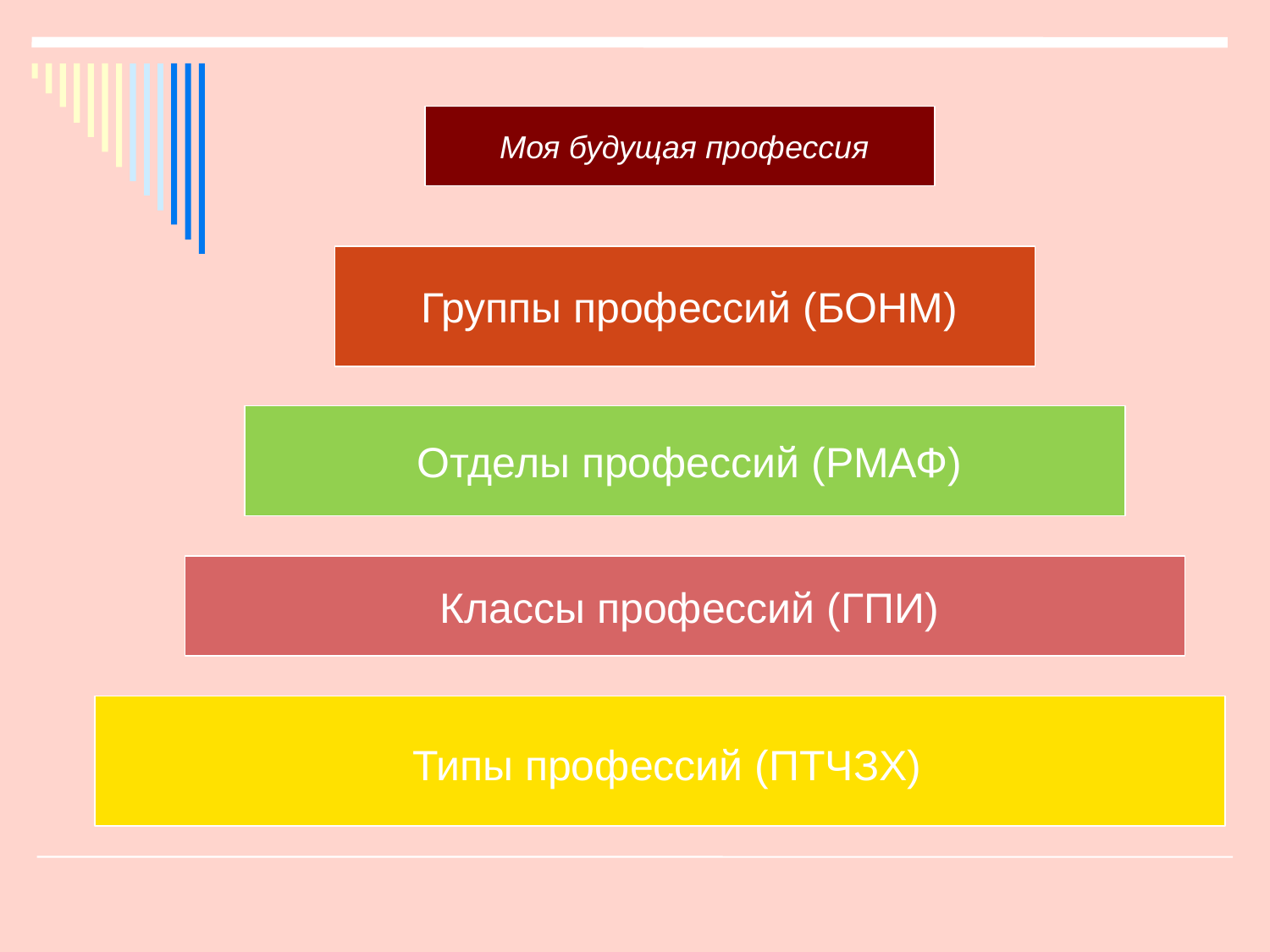

#
 Моя будущая профессия
 Группы профессий (БОНМ)
 Отделы профессий (РМАФ)
 Классы профессий (ГПИ)
 Типы профессий (ПТЧЗХ)